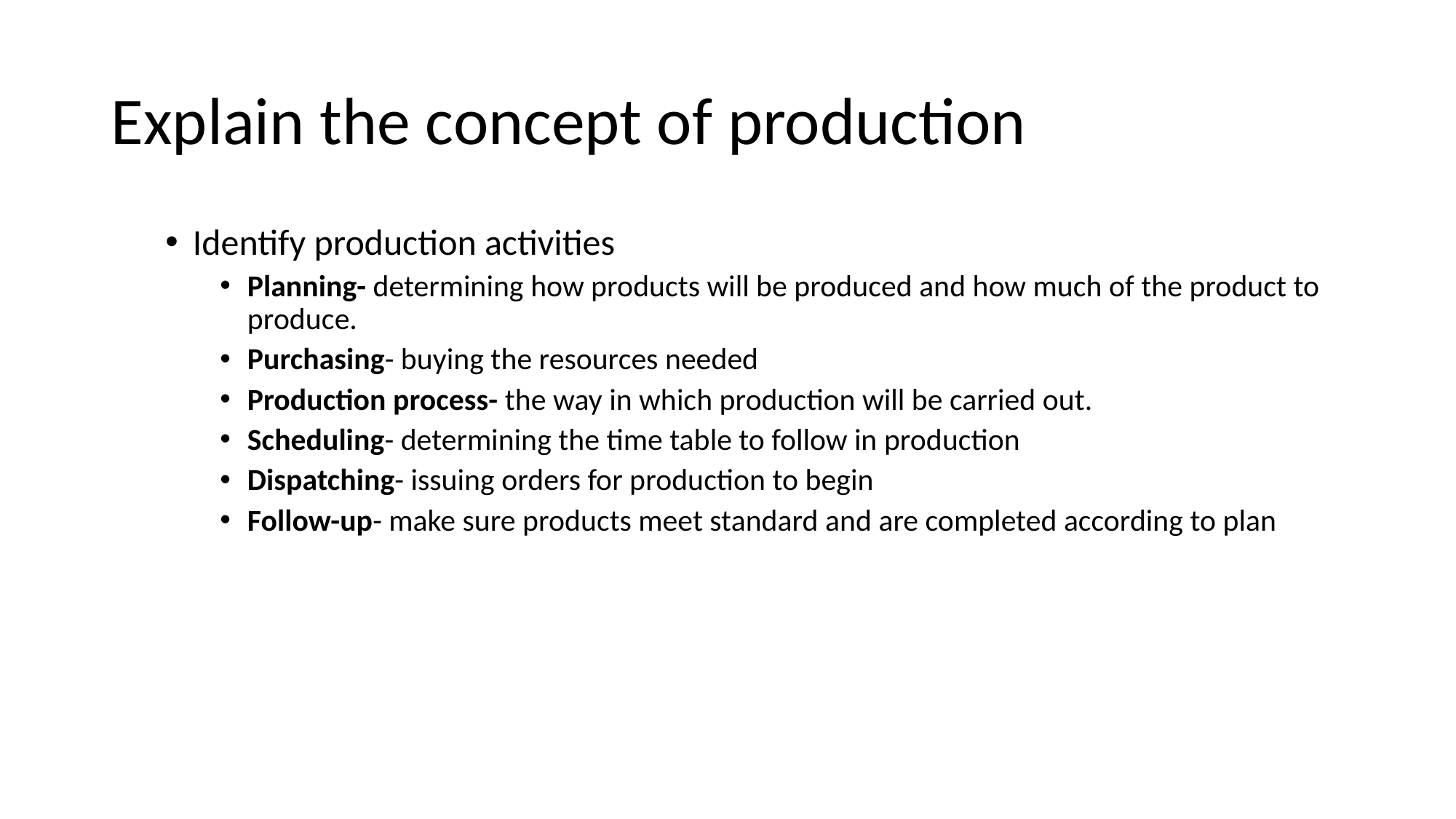

# Explain the concept of production
Identify production activities
Planning- determining how products will be produced and how much of the product to produce.
Purchasing- buying the resources needed
Production process- the way in which production will be carried out.
Scheduling- determining the time table to follow in production
Dispatching- issuing orders for production to begin
Follow-up- make sure products meet standard and are completed according to plan